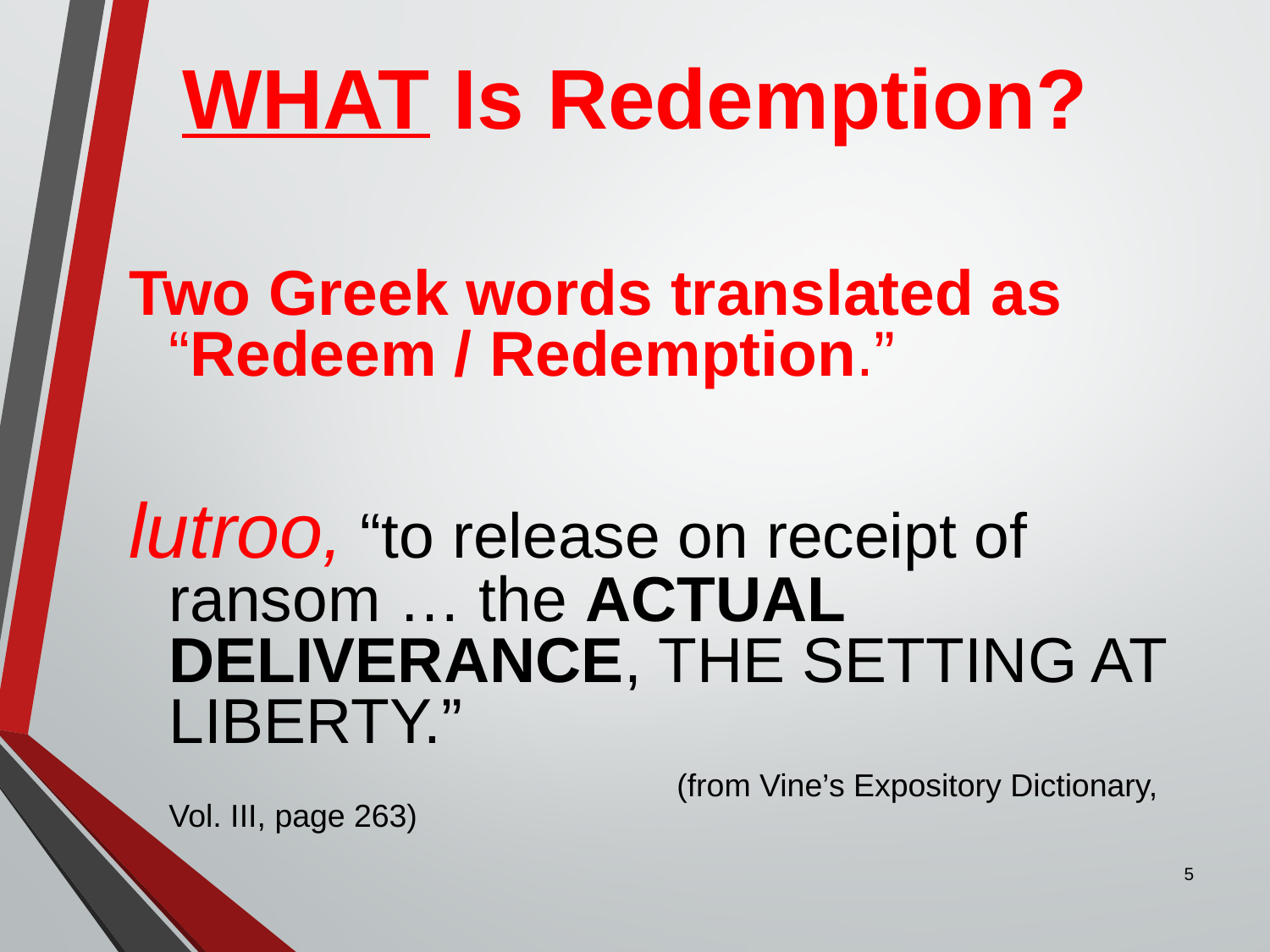

# WHAT Is Redemption?
Two Greek words translated as “Redeem / Redemption.”

lutroo, “to release on receipt of ransom … the ACTUAL DELIVERANCE, THE SETTING AT LIBERTY.”
					(from Vine’s Expository Dictionary, Vol. III, page 263)
5